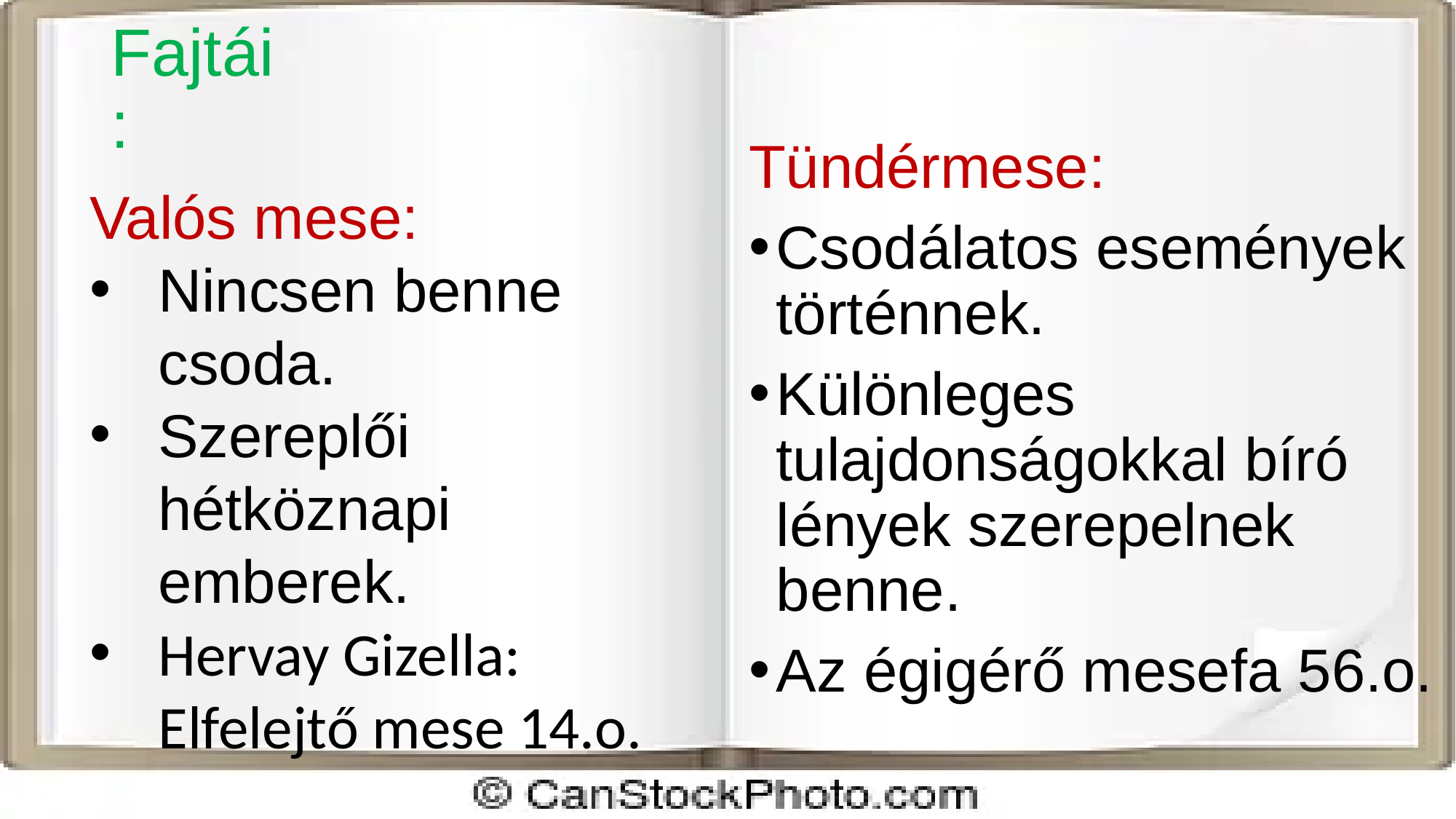

# Fajtái:

Tündérmese:
Csodálatos események történnek.
Különleges tulajdonságokkal bíró lények szerepelnek benne.
Az égigérő mesefa 56.o.
Valós mese:
Nincsen benne csoda.
Szereplői hétköznapi emberek.
Hervay Gizella: Elfelejtő mese 14.o.